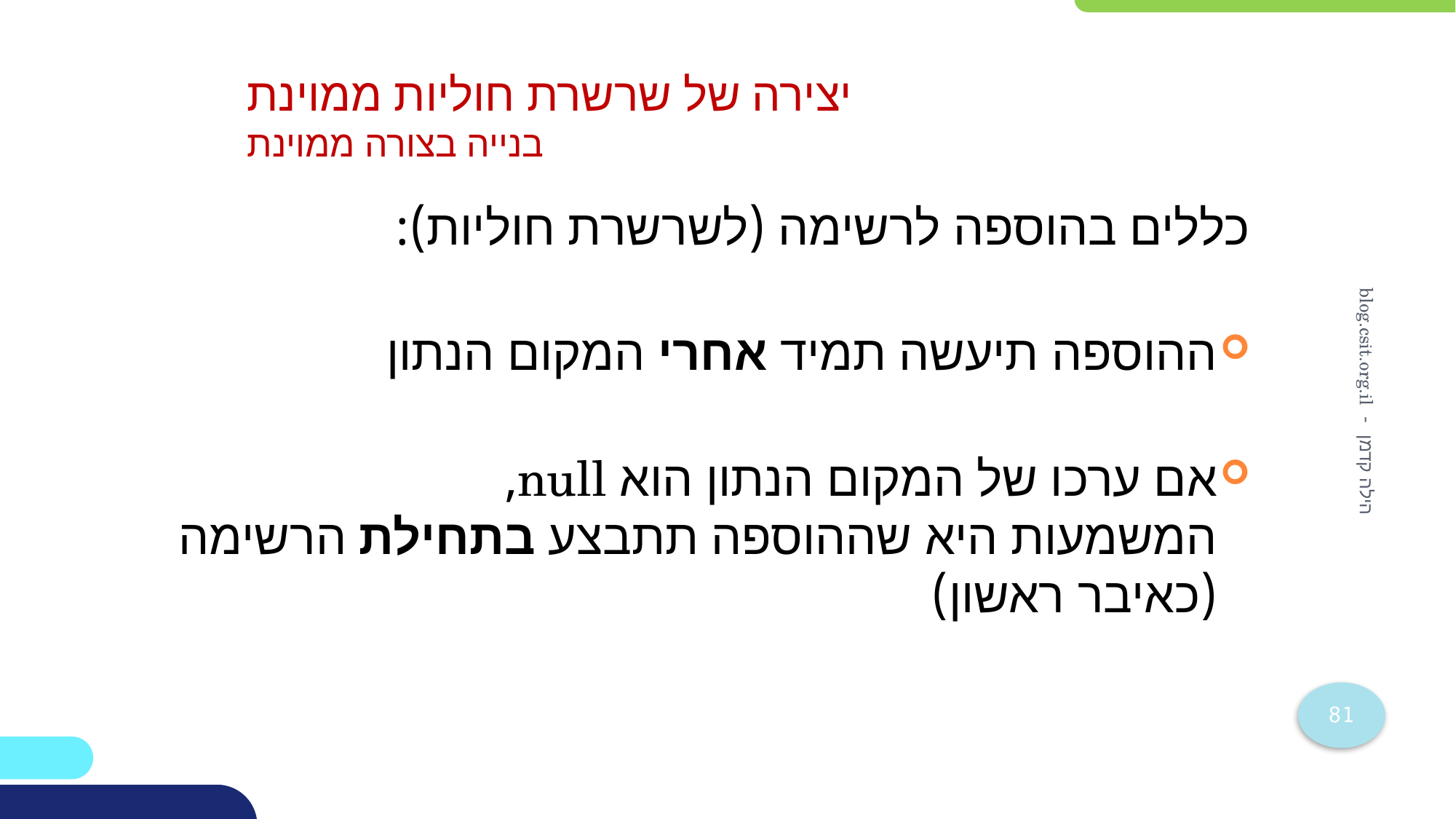

# יצירה של שרשרת חוליות ממוינת בנייה בצורה ממוינת
כללים בהוספה לרשימה (לשרשרת חוליות):
ההוספה תיעשה תמיד אחרי המקום הנתון
אם ערכו של המקום הנתון הוא null,
המשמעות היא שההוספה תתבצע בתחילת הרשימה (כאיבר ראשון)

הילה קדמן  -  blog.csit.org.il
81